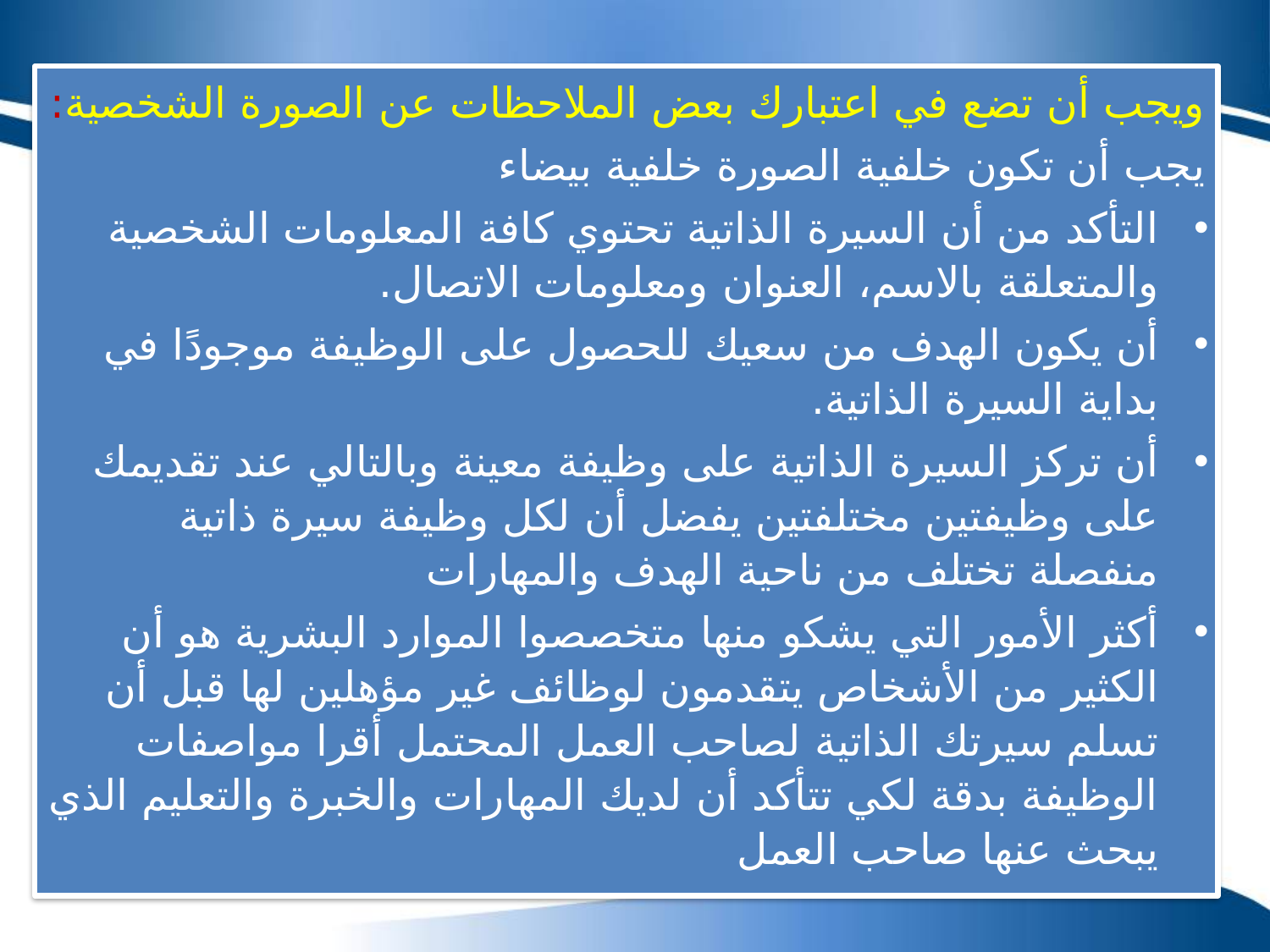

ويجب أن تضع في اعتبارك بعض الملاحظات عن الصورة الشخصية:
يجب أن تكون خلفية الصورة خلفية بيضاء
التأكد من أن السيرة الذاتية تحتوي كافة المعلومات الشخصية والمتعلقة بالاسم، العنوان ومعلومات الاتصال.
أن يكون الهدف من سعيك للحصول على الوظيفة موجودًا في بداية السيرة الذاتية.
أن تركز السيرة الذاتية على وظيفة معينة وبالتالي عند تقديمك على وظيفتين مختلفتين يفضل أن لكل وظيفة سيرة ذاتية منفصلة تختلف من ناحية الهدف والمهارات
أكثر الأمور التي يشكو منها متخصصوا الموارد البشرية هو أن الكثير من الأشخاص يتقدمون لوظائف غير مؤهلين لها قبل أن تسلم سيرتك الذاتية لصاحب العمل المحتمل أقرا مواصفات الوظيفة بدقة لكي تتأكد أن لديك المهارات والخبرة والتعليم الذي يبحث عنها صاحب العمل